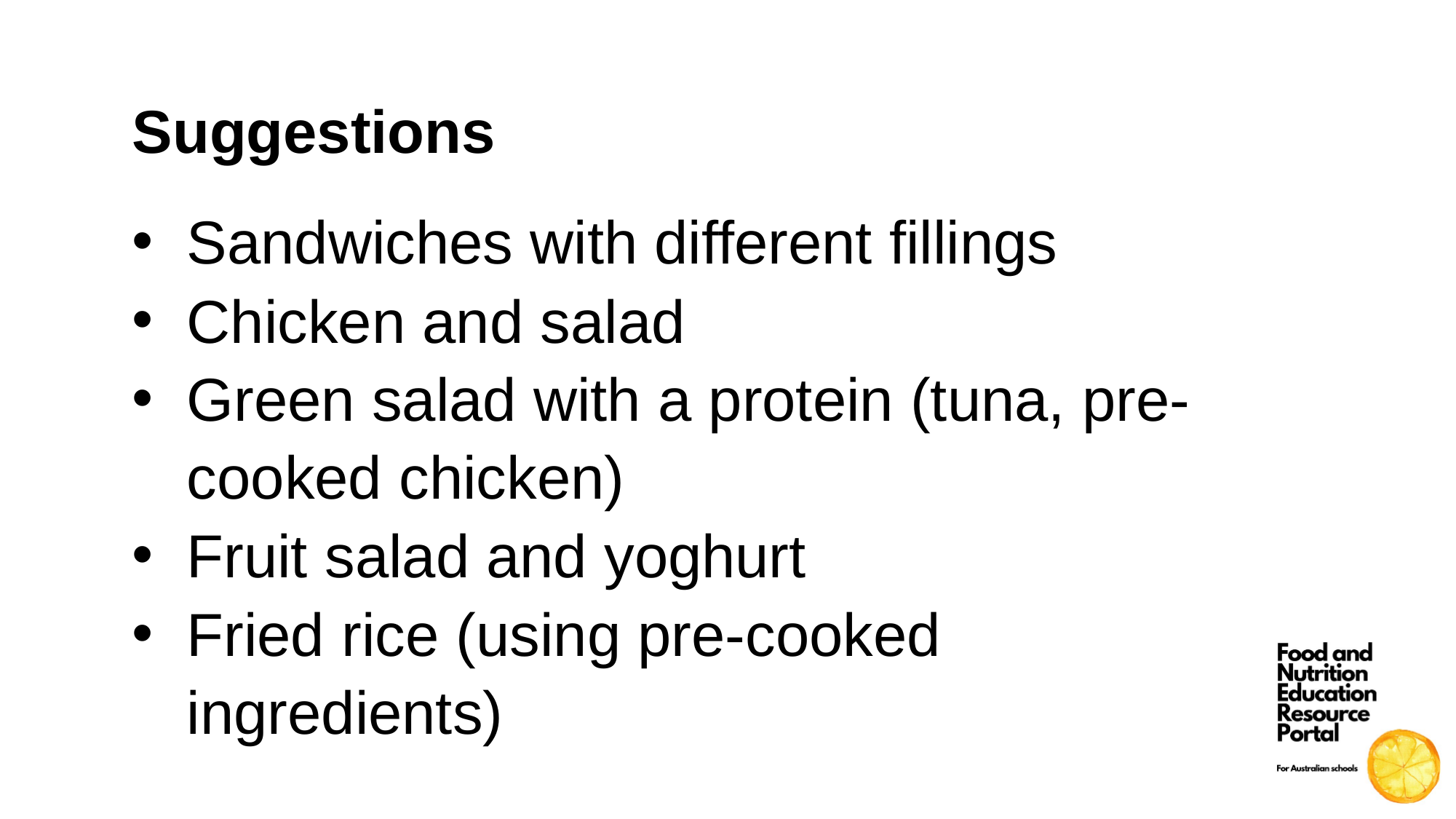

Suggestions

Sandwiches with different fillings
Chicken and salad
Green salad with a protein (tuna, pre-cooked chicken)
Fruit salad and yoghurt
Fried rice (using pre-cooked ingredients)